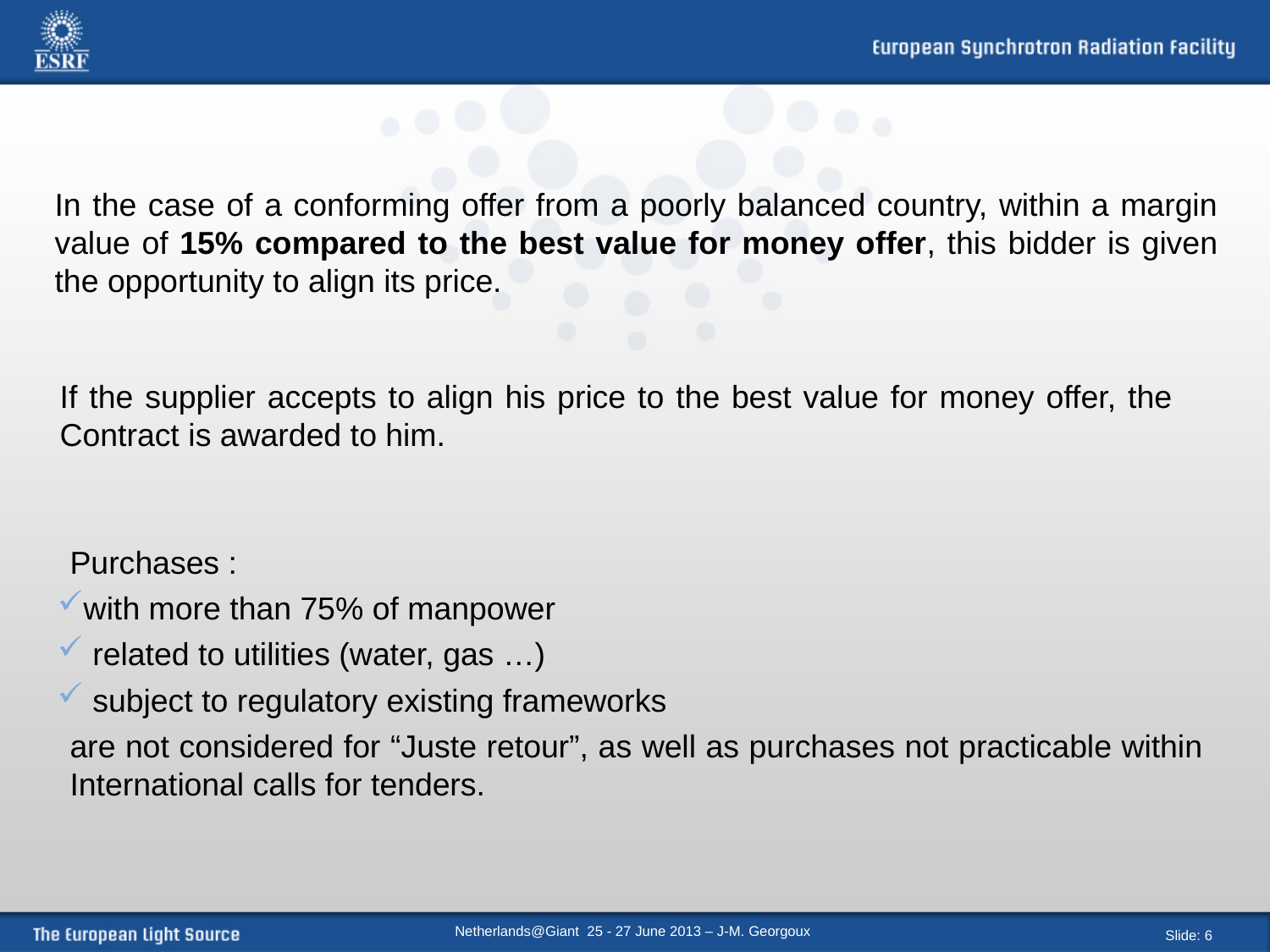

In the case of a conforming offer from a poorly balanced country, within a margin value of 15% compared to the best value for money offer, this bidder is given the opportunity to align its price.

If the supplier accepts to align his price to the best value for money offer, the Contract is awarded to him.

Purchases :
with more than 75% of manpower
 related to utilities (water, gas …)
 subject to regulatory existing frameworks
are not considered for “Juste retour”, as well as purchases not practicable within International calls for tenders.

Netherlands@Giant  25 - 27 June 2013 – J-M. Georgoux